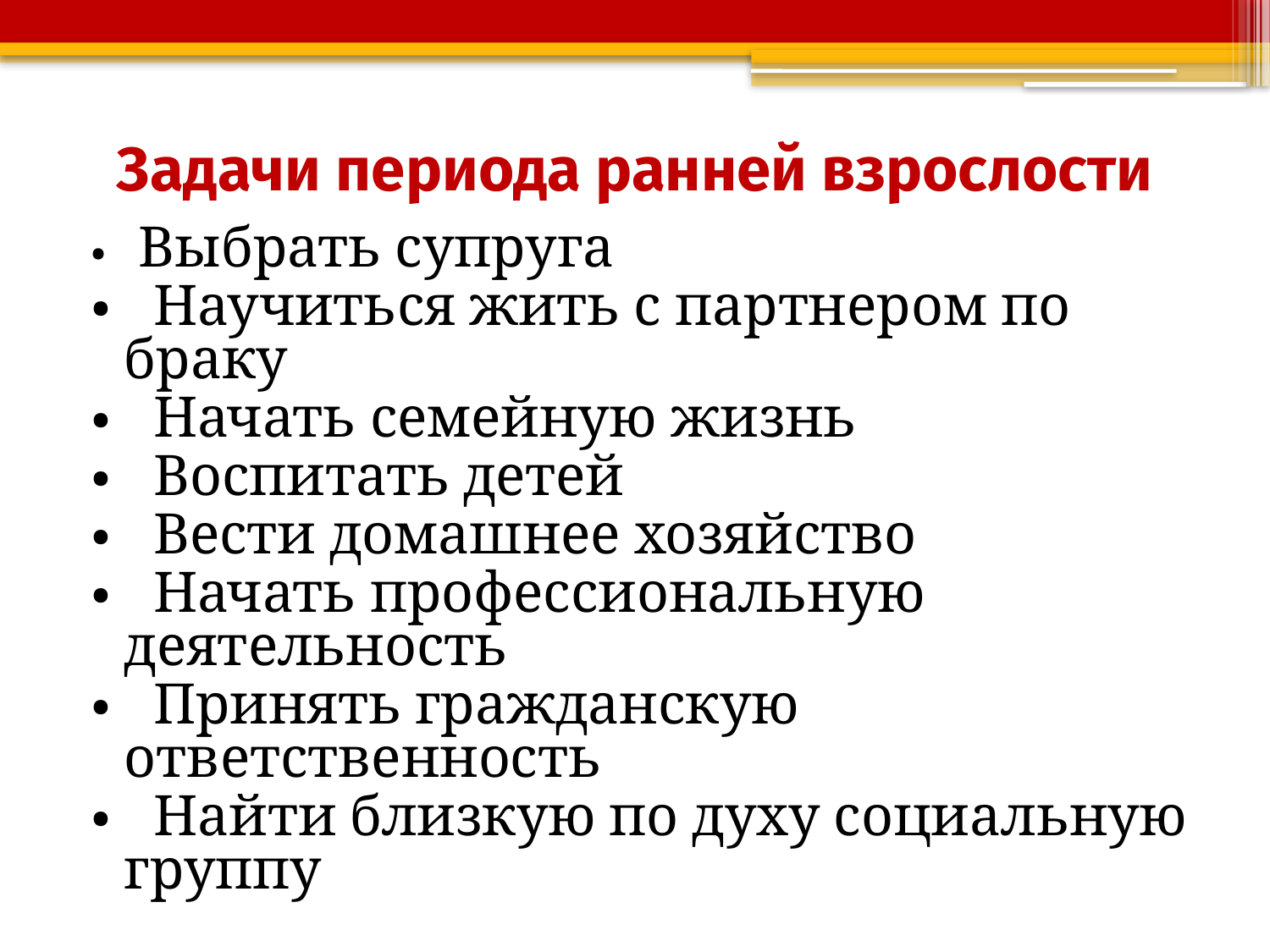

# Задачи периода ранней взрослости
•   Выбрать супруга
•   Научиться жить с партнером по браку
•   Начать семейную жизнь
•   Воспитать детей
•   Вести домашнее хозяйство
•   Начать профессиональную деятельность
•   Принять гражданскую ответственность
•   Найти близкую по духу социальную группу